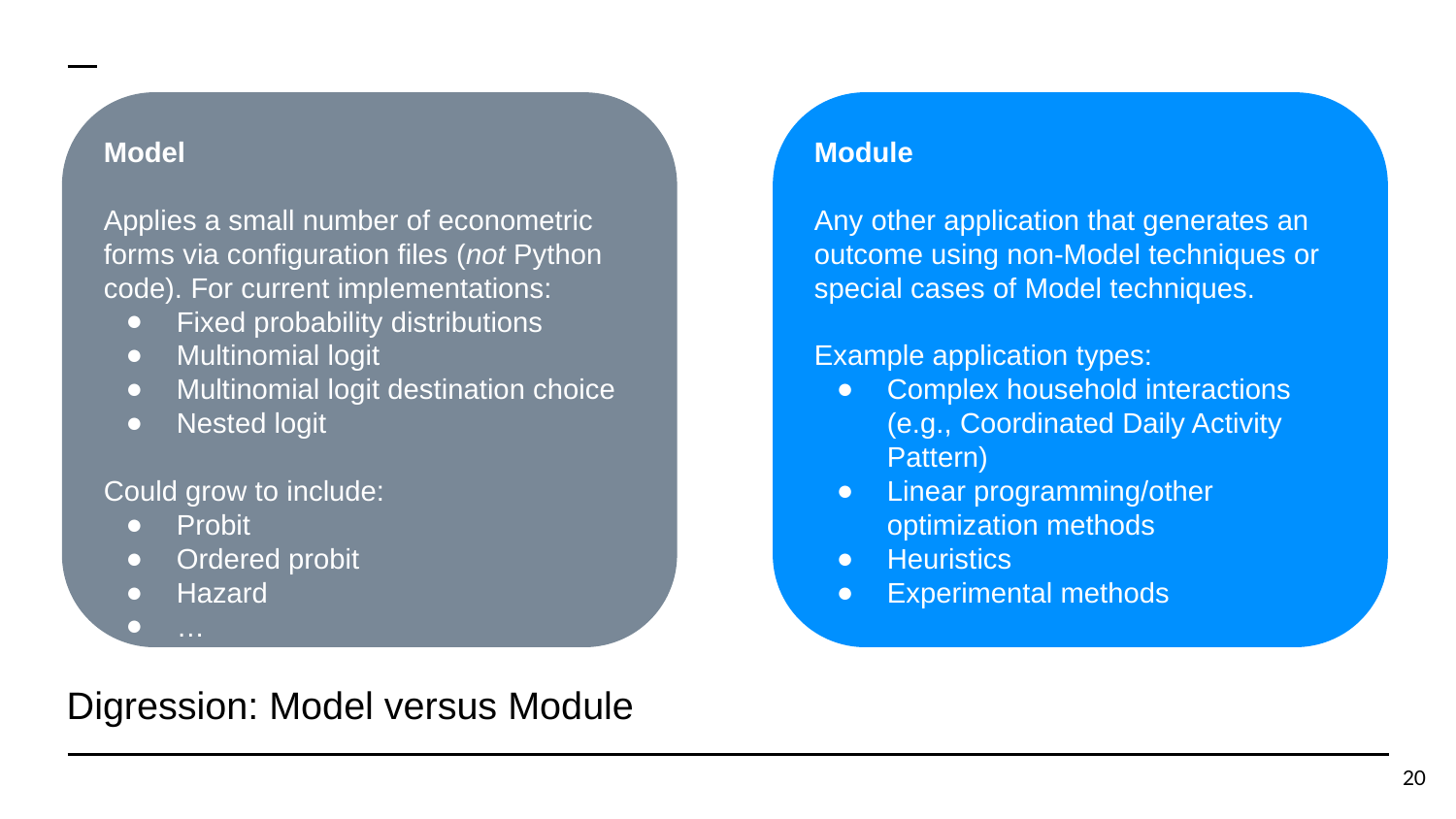

Model

Applies a small number of econometric forms via configuration files (not Python code). For current implementations:
Fixed probability distributions
Multinomial logit
Multinomial logit destination choice
Nested logit

Could grow to include:
Probit
Ordered probit
Hazard
…

Module

Any other application that generates an outcome using non-Model techniques or special cases of Model techniques.

Example application types:
Complex household interactions (e.g., Coordinated Daily Activity Pattern)
Linear programming/other optimization methods
Heuristics
Experimental methods

Digression: Model versus Module
20